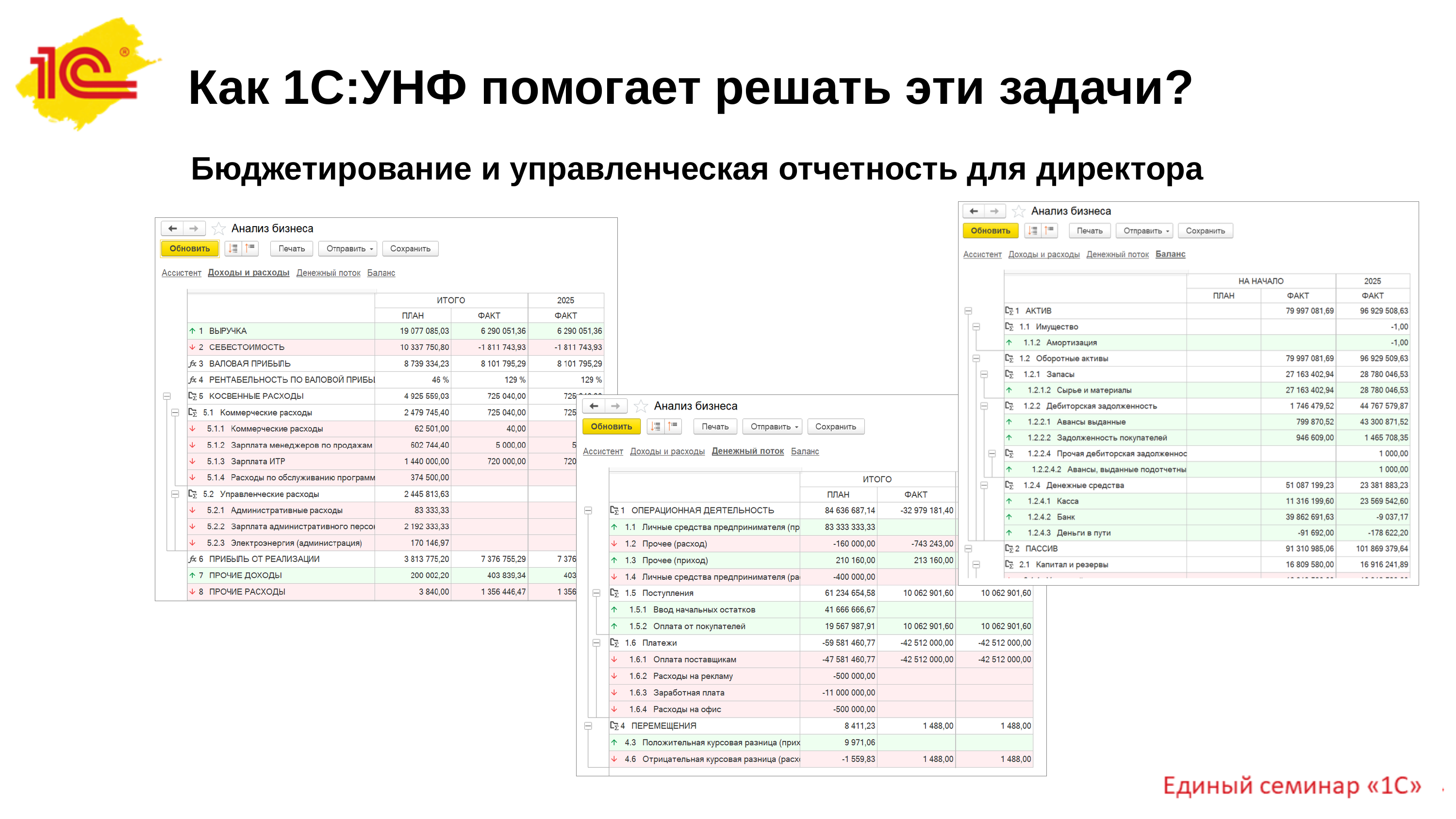

Как 1С:УНФ помогает решать эти задачи?
Бюджетирование и управленческая отчетность для директора